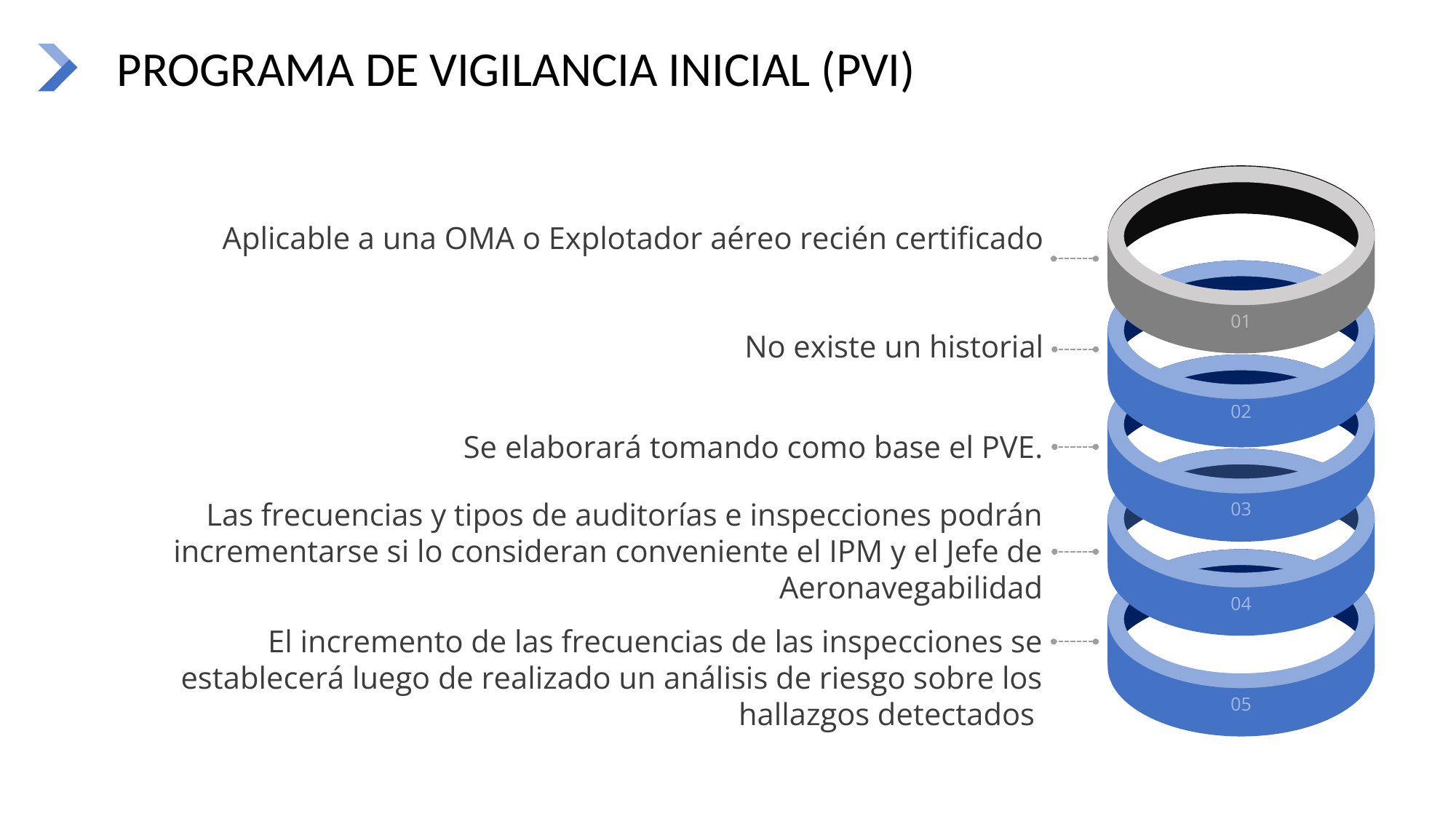

# PROGRAMA DE VIGILANCIA INICIAL (PVI)

01
Aplicable a una OMA o Explotador aéreo recién certificado

02
No existe un historial

03
Se elaborará tomando como base el PVE.

04
Las frecuencias y tipos de auditorías e inspecciones podrán incrementarse si lo consideran conveniente el IPM y el Jefe de Aeronavegabilidad

05
El incremento de las frecuencias de las inspecciones se establecerá luego de realizado un análisis de riesgo sobre los hallazgos detectados